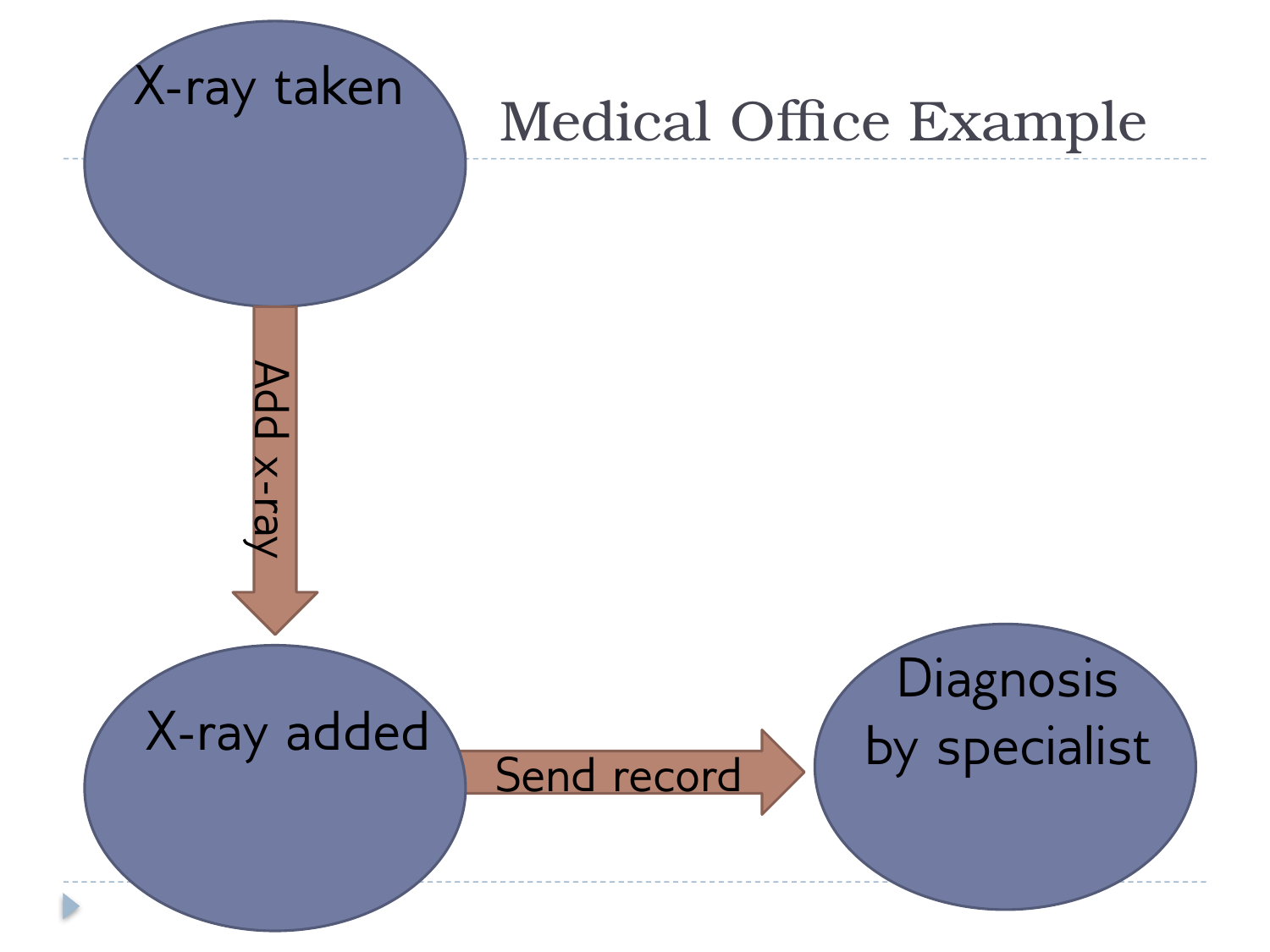

# Medical Office Example

X-ray taken
Add x-ray

Diagnosis
by specialist

X-ray added
Send record
34